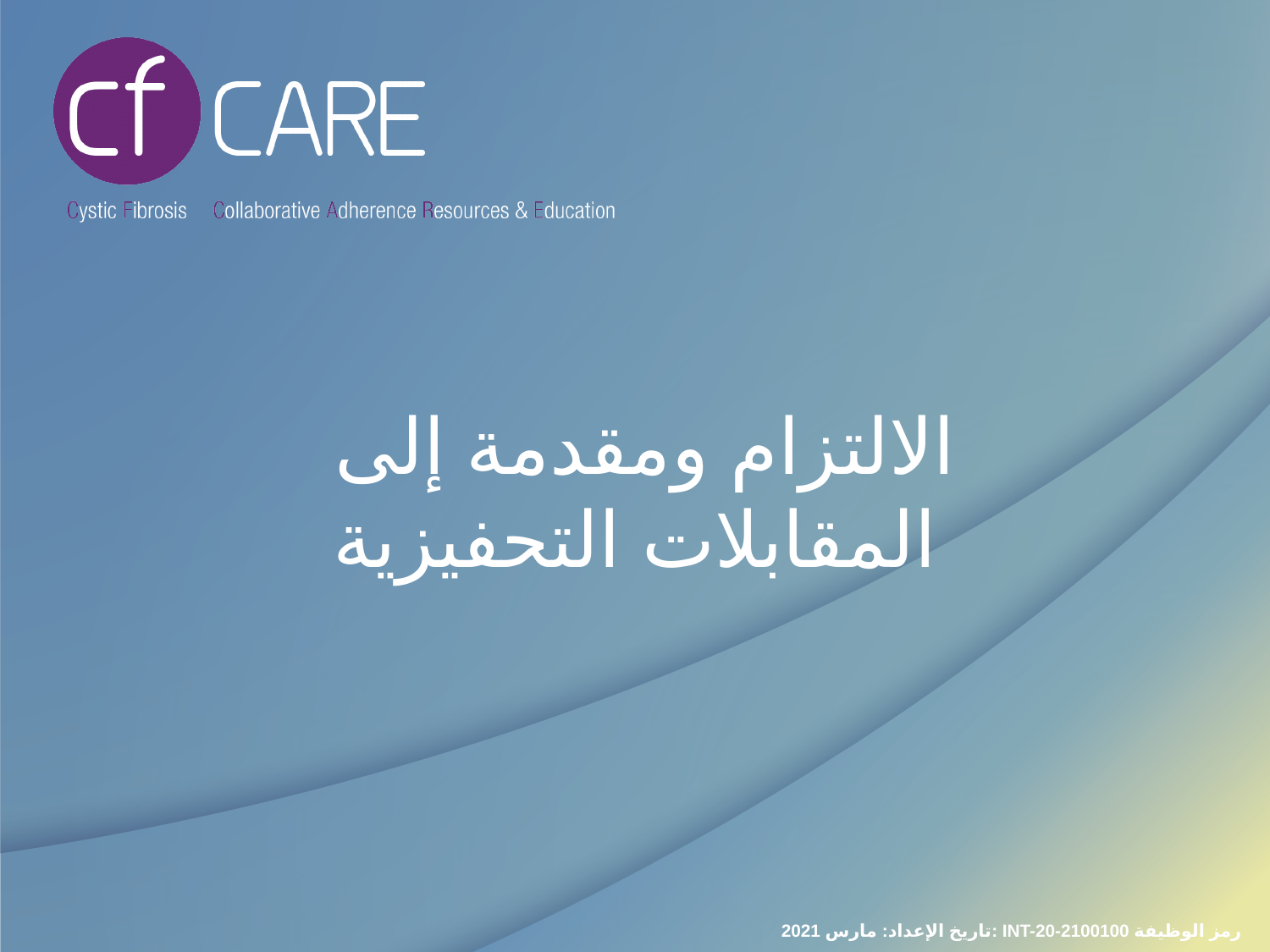

# الالتزام ومقدمة إلى المقابلات التحفيزية
رمز الوظيفة INT-20-2100100 :	تاريخ الإعداد: مارس 2021